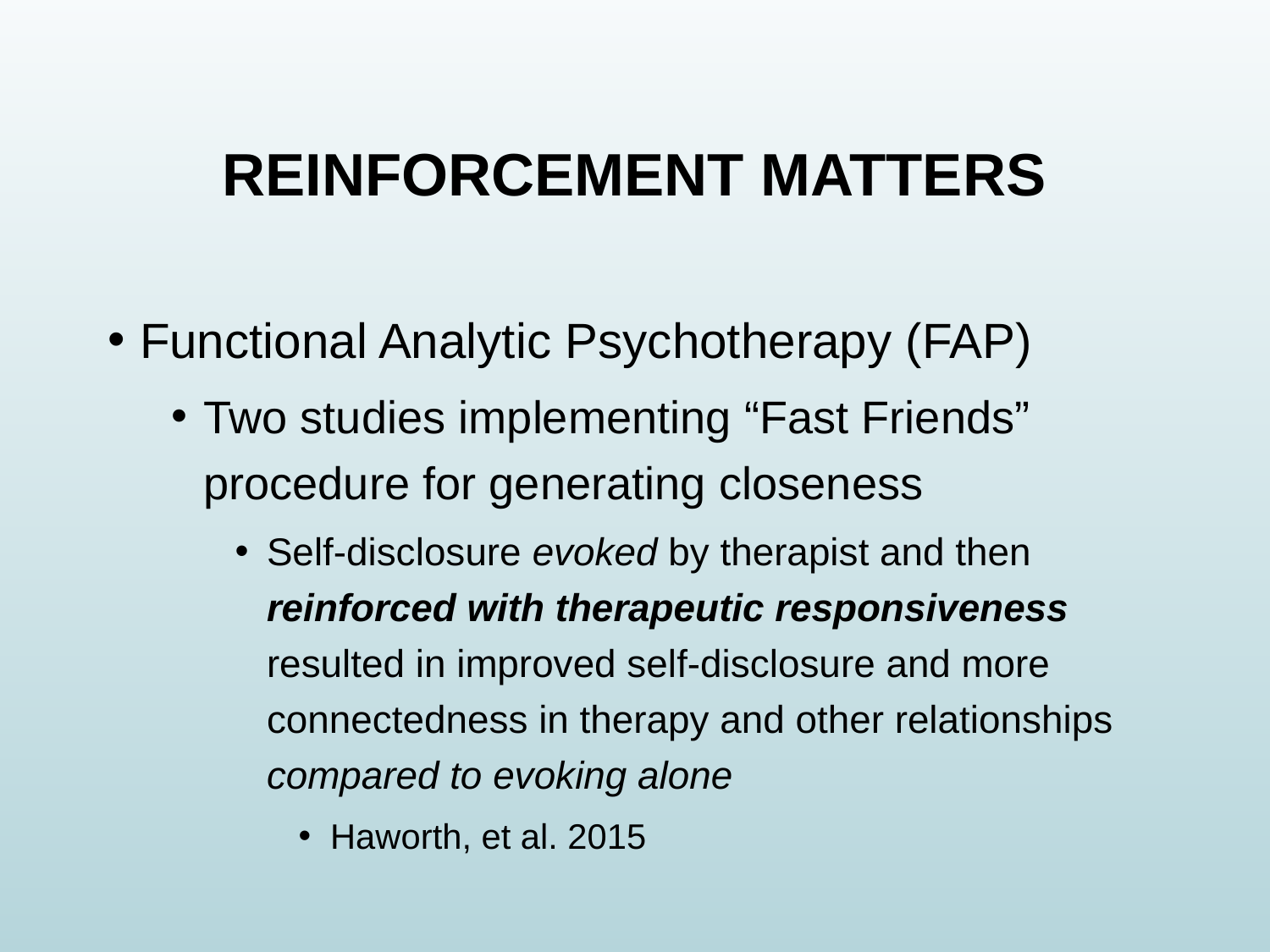

# Reinforcement matters
Functional Analytic Psychotherapy (FAP)
Two studies implementing “Fast Friends” procedure for generating closeness
Self-disclosure evoked by therapist and then reinforced with therapeutic responsiveness  resulted in improved self-disclosure and more connectedness in therapy and other relationships compared to evoking alone
Haworth, et al. 2015